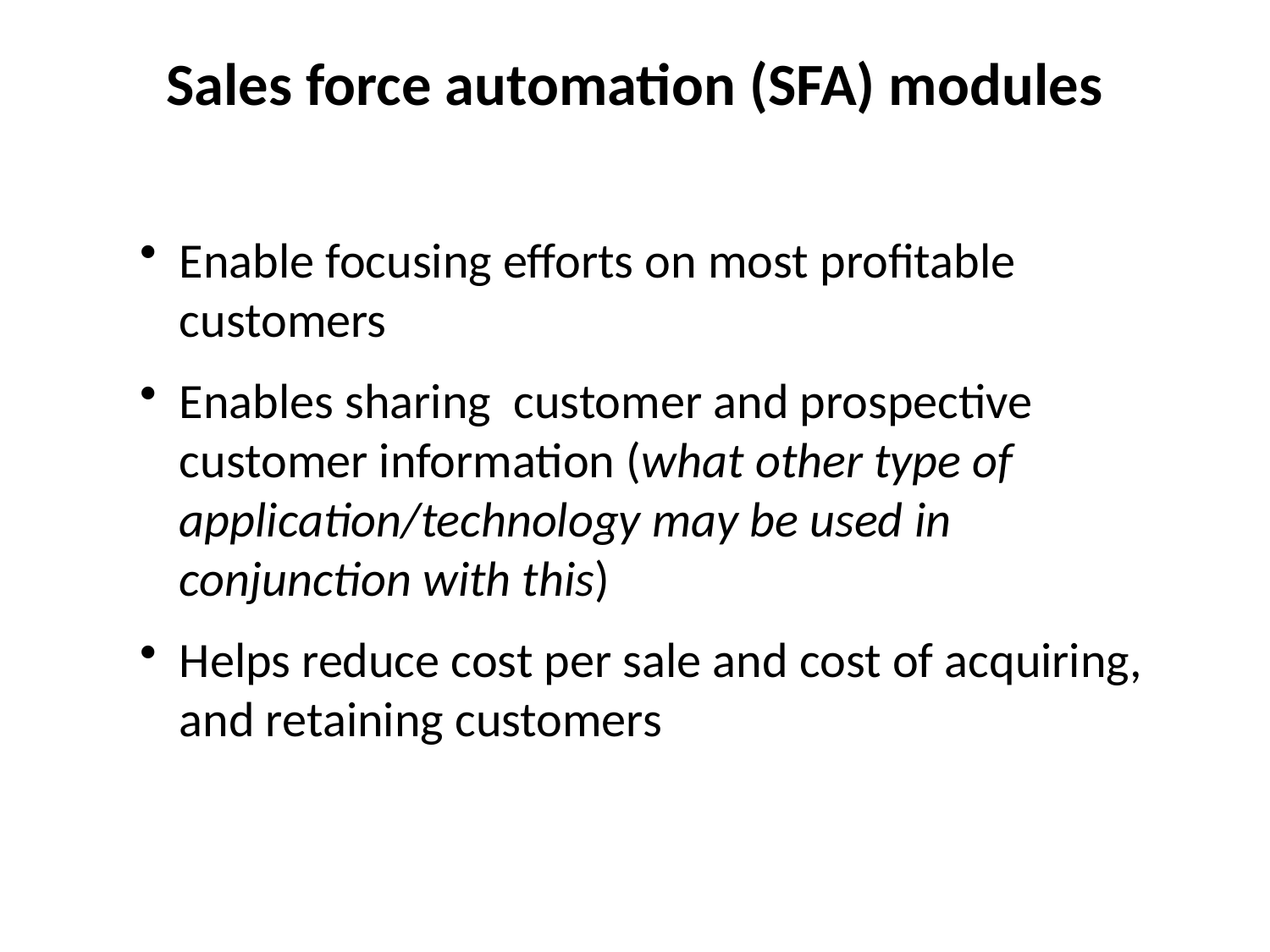

# Sales force automation (SFA) modules
Enable focusing efforts on most profitable customers
Enables sharing  customer and prospective customer information (what other type of application/technology may be used in conjunction with this)
Helps reduce cost per sale and cost of acquiring, and retaining customers